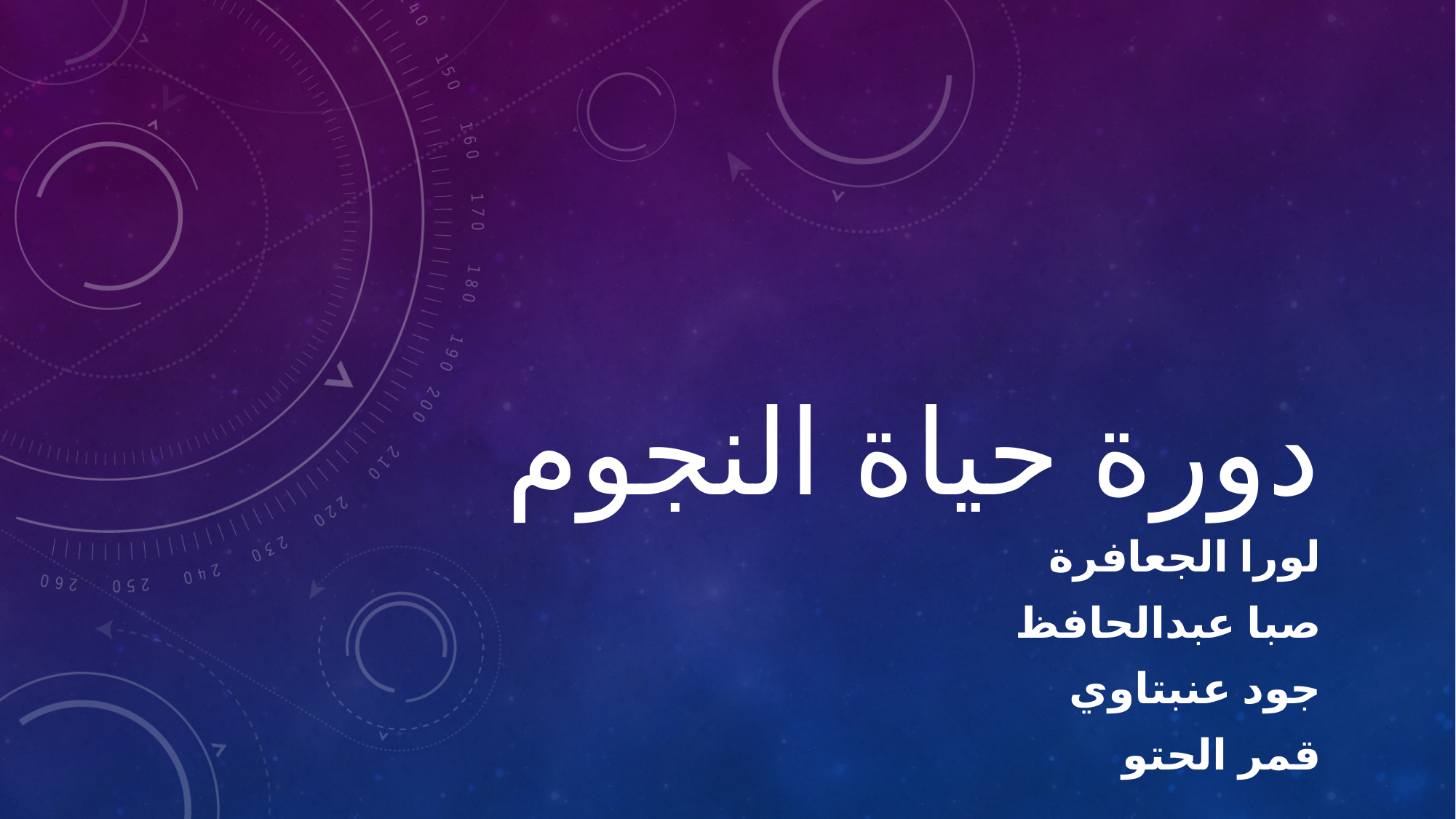

# دورة حياة النجوم
لورا الجعافرة
صبا عبدالحافظ
جود عنبتاوي
قمر الحتو